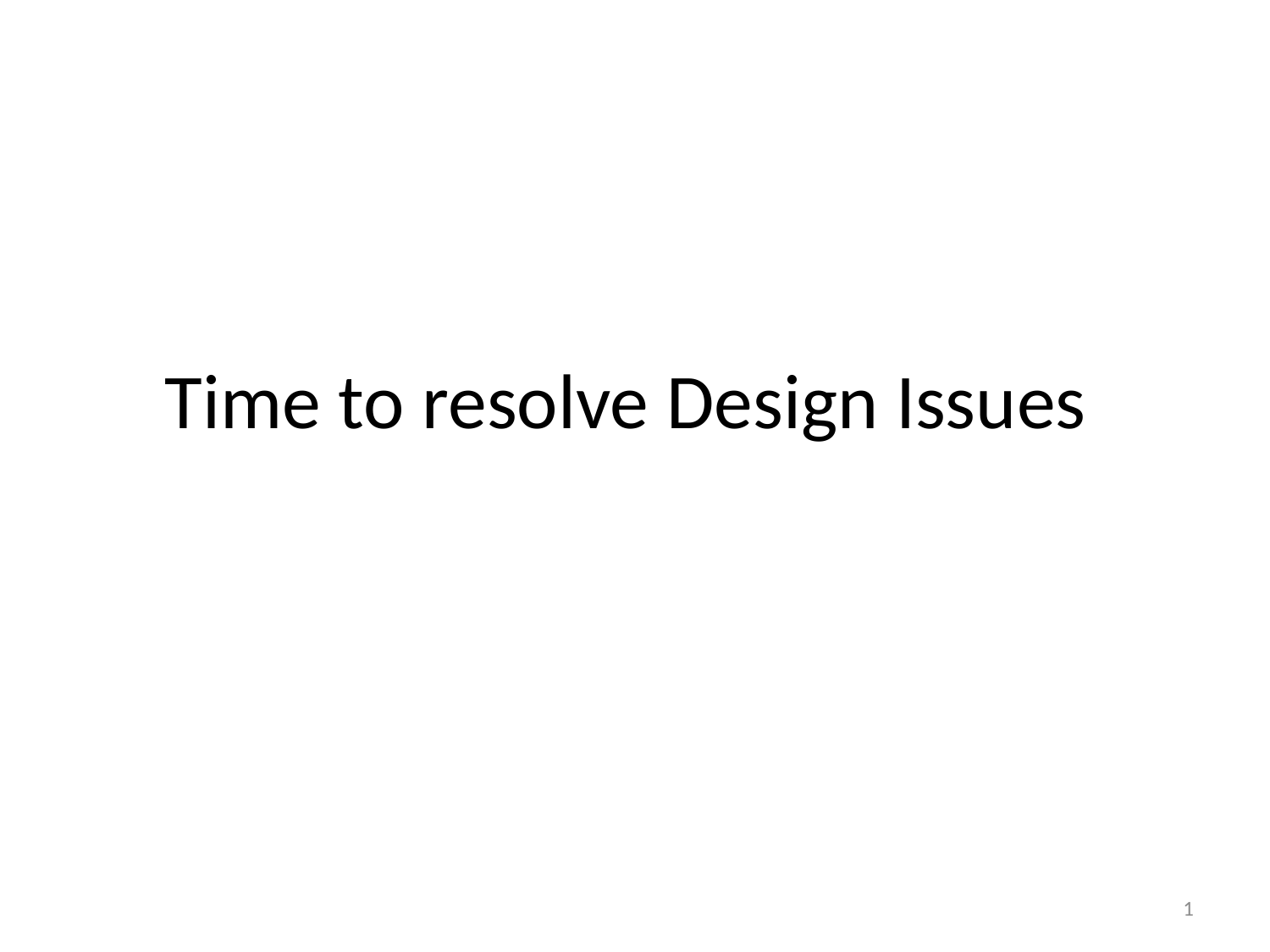

# Time to resolve Design Issues

1